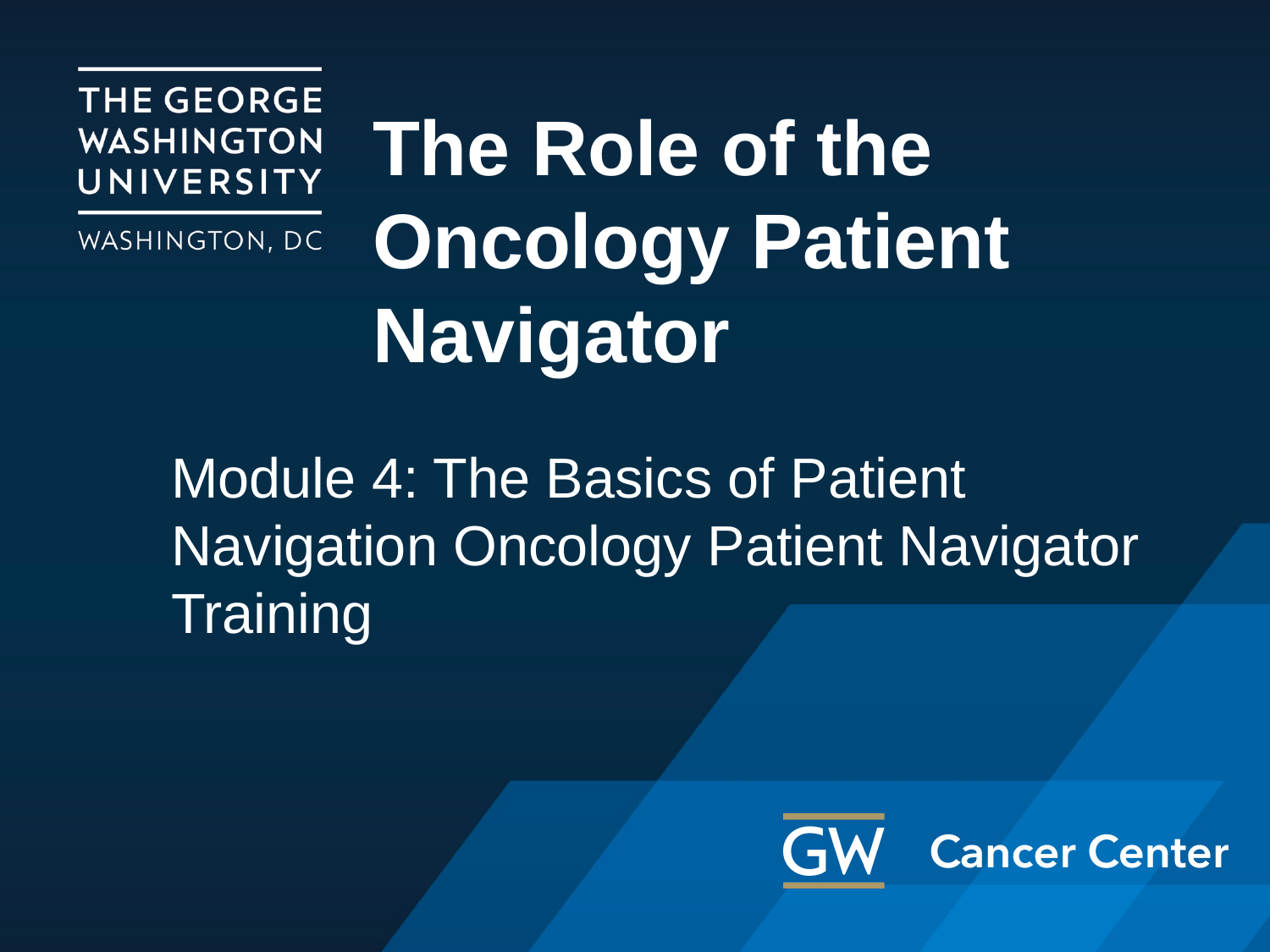

# The Role of the Oncology Patient Navigator
Module 4: The Basics of Patient Navigation Oncology Patient Navigator Training